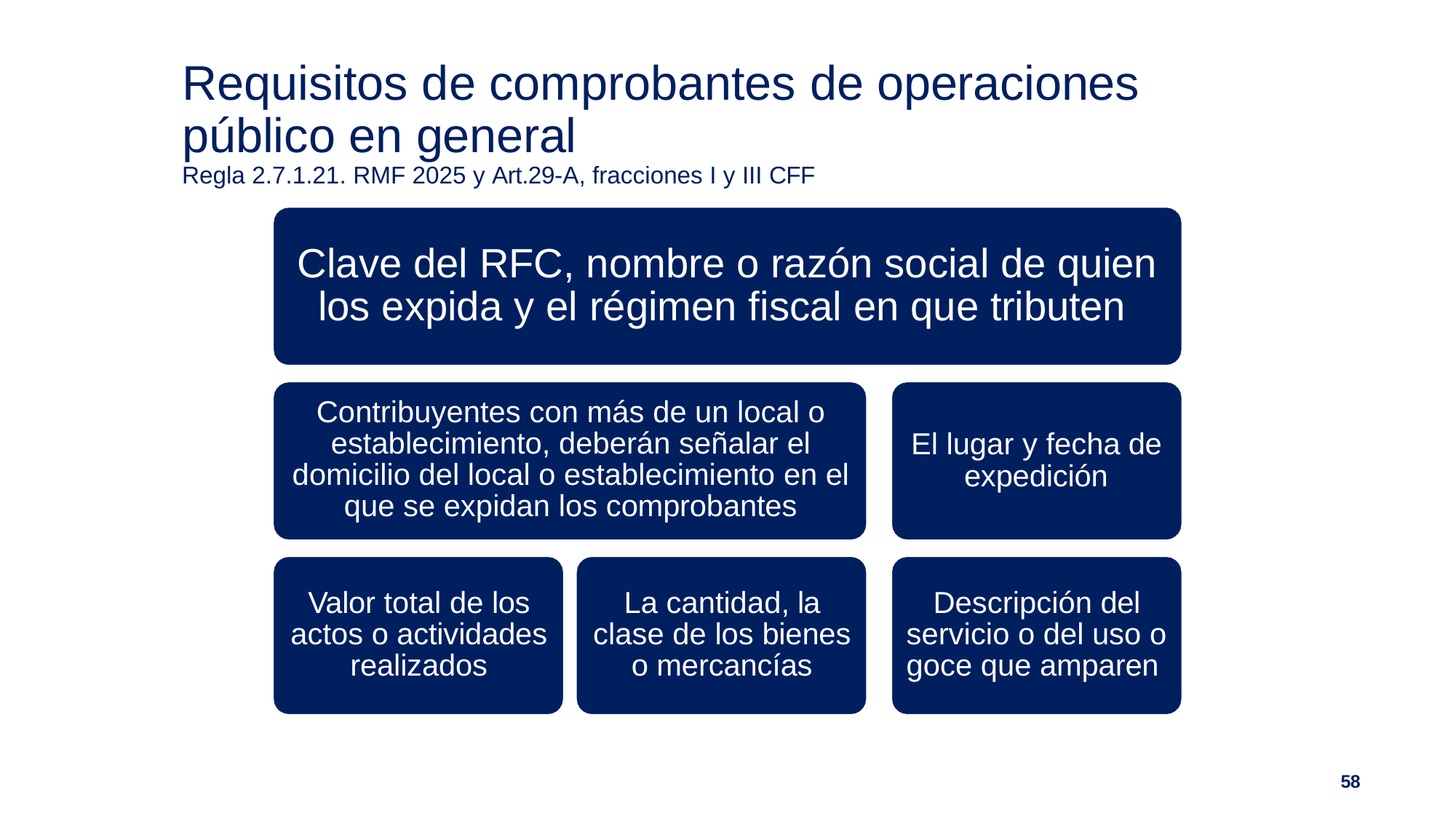

# Requisitos de comprobantes de operaciones público en general
Regla 2.7.1.21. RMF 2025 y Art.29-A, fracciones I y III CFF

Clave del RFC, nombre o razón social de quien los expida y el régimen fiscal en que tributen

Contribuyentes con más de un local o establecimiento, deberán señalar el domicilio del local o establecimiento en el que se expidan los comprobantes
El lugar y fecha de expedición

Valor total de los actos o actividades realizados
La cantidad, la clase de los bienes o mercancías
Descripción del servicio o del uso o goce que amparen
58